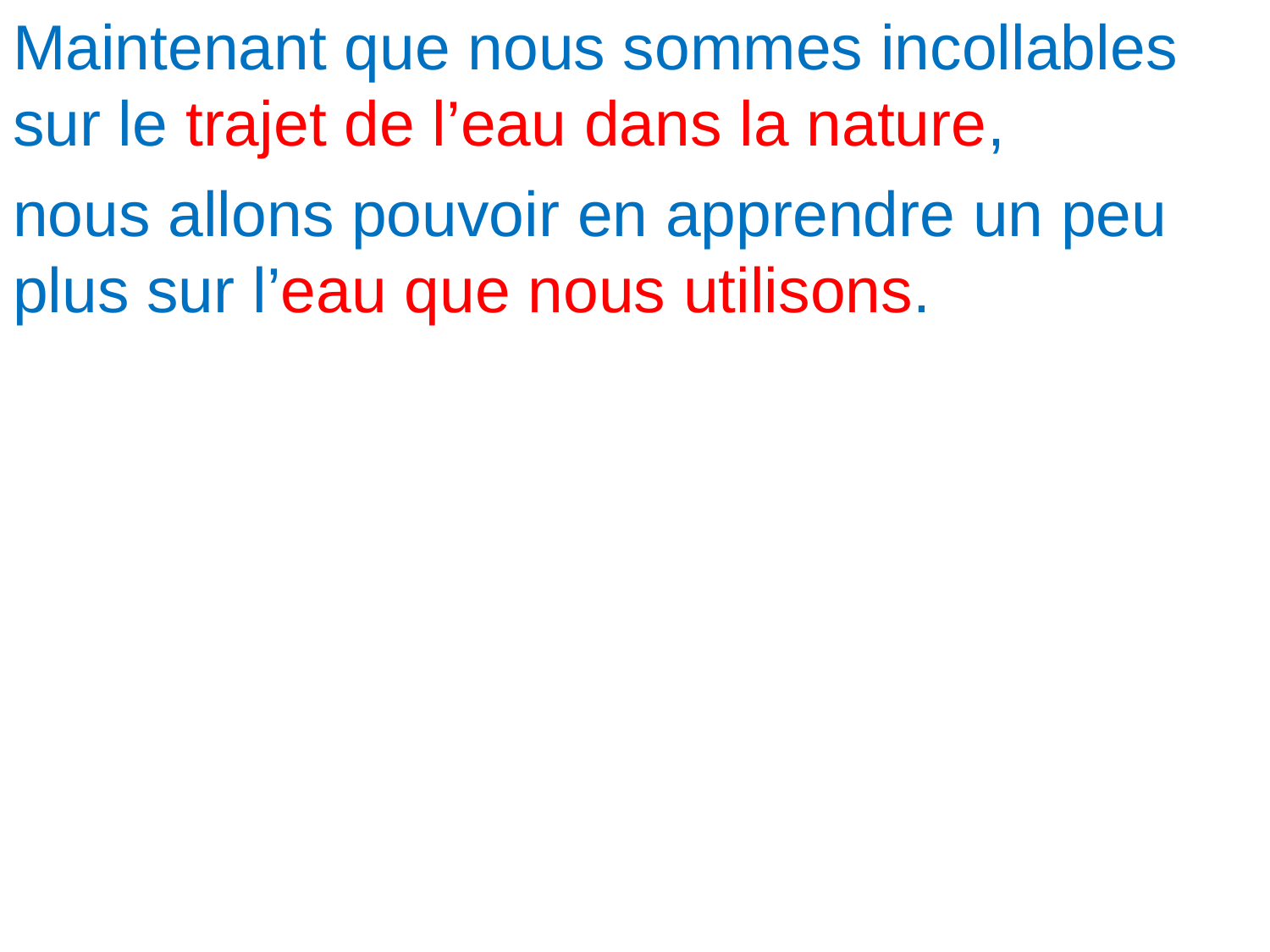

# Maintenant que nous sommes incollables sur le trajet de l’eau dans la nature,
nous allons pouvoir en apprendre un peu plus sur l’eau que nous utilisons.